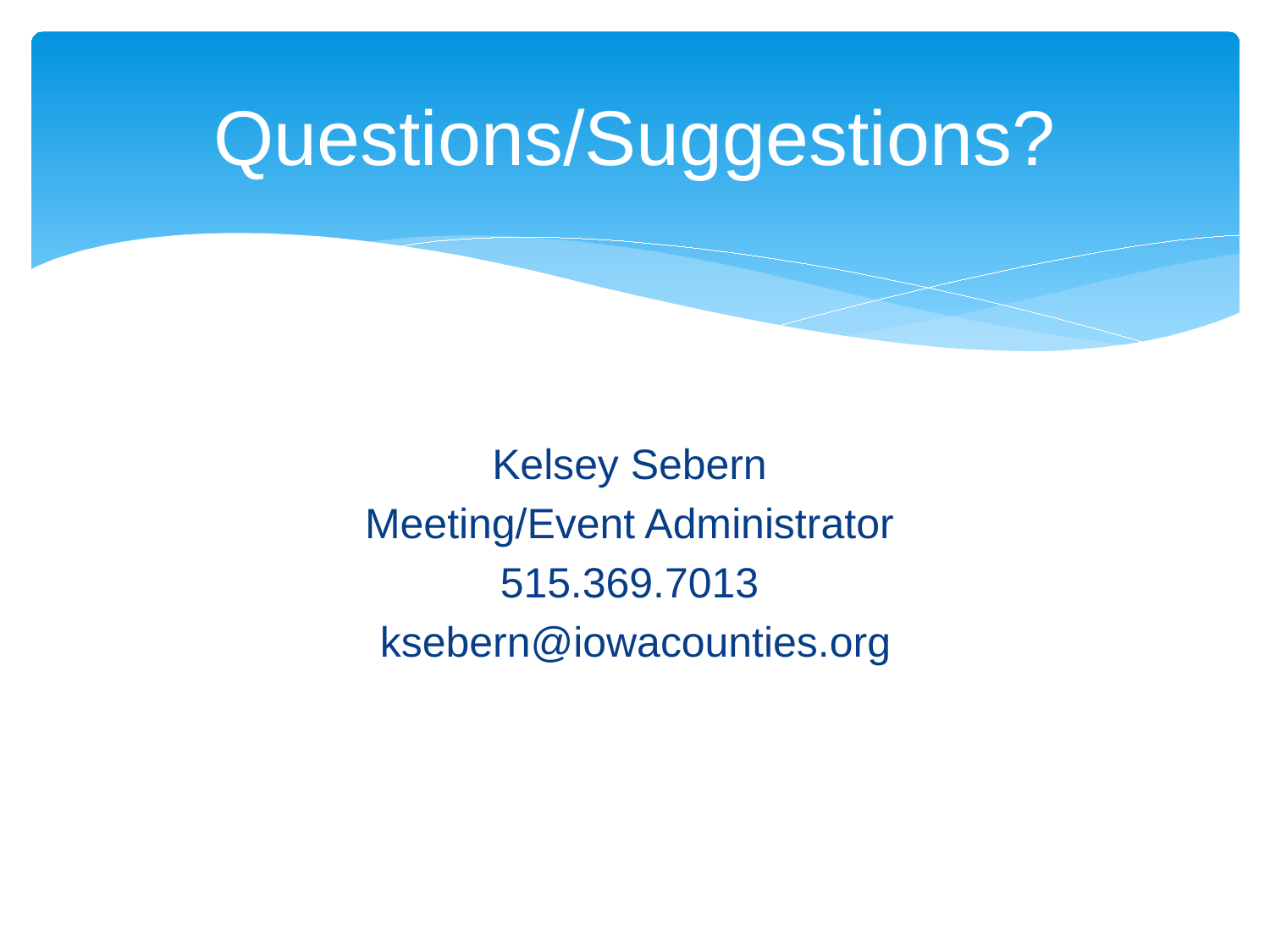

# Questions/Suggestions?

Kelsey Sebern
Meeting/Event Administrator
515.369.7013
ksebern@iowacounties.org